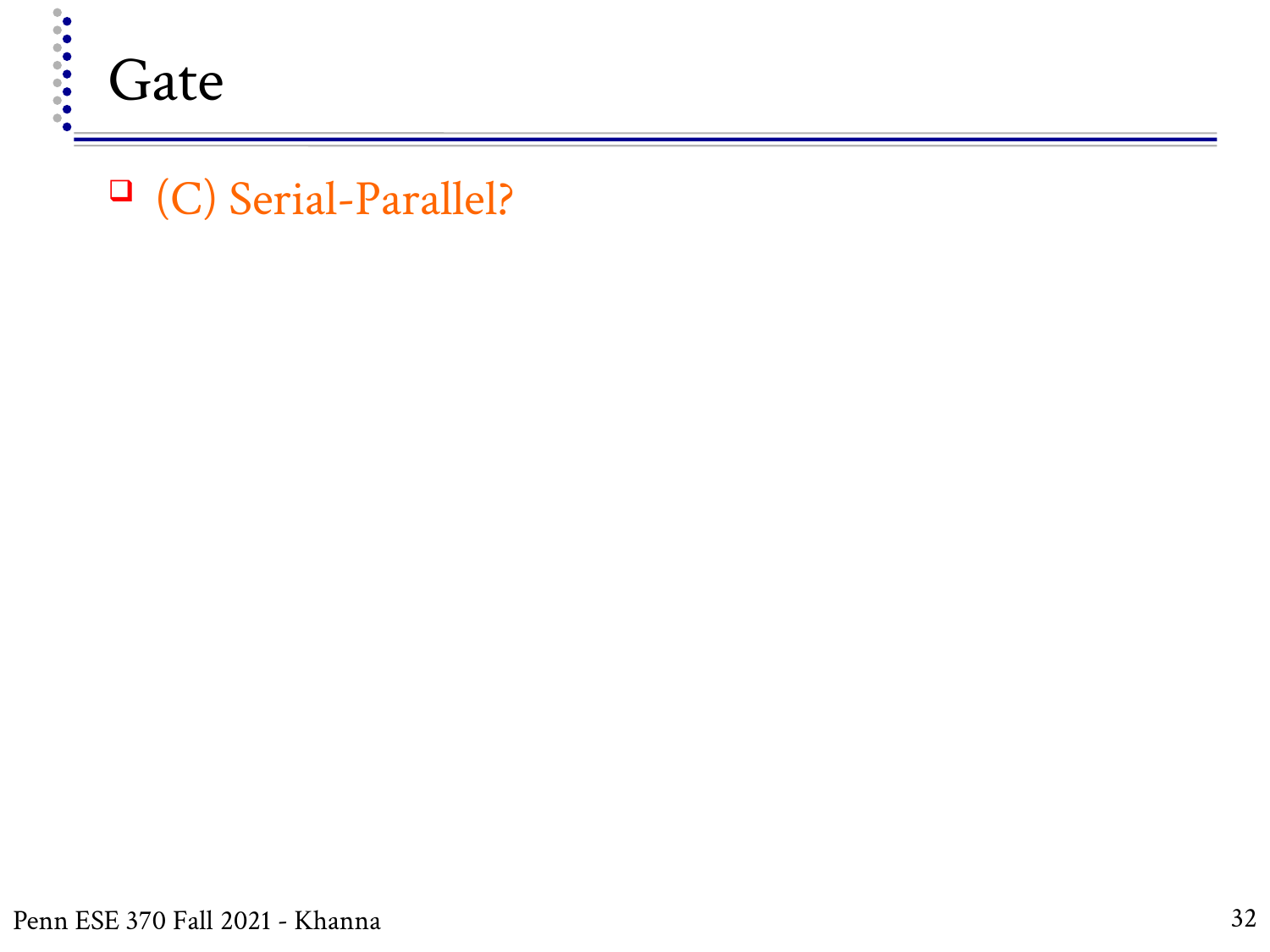

# Gate
(C) Serial-Parallel?
Penn ESE 370 Fall 2021 - Khanna
32